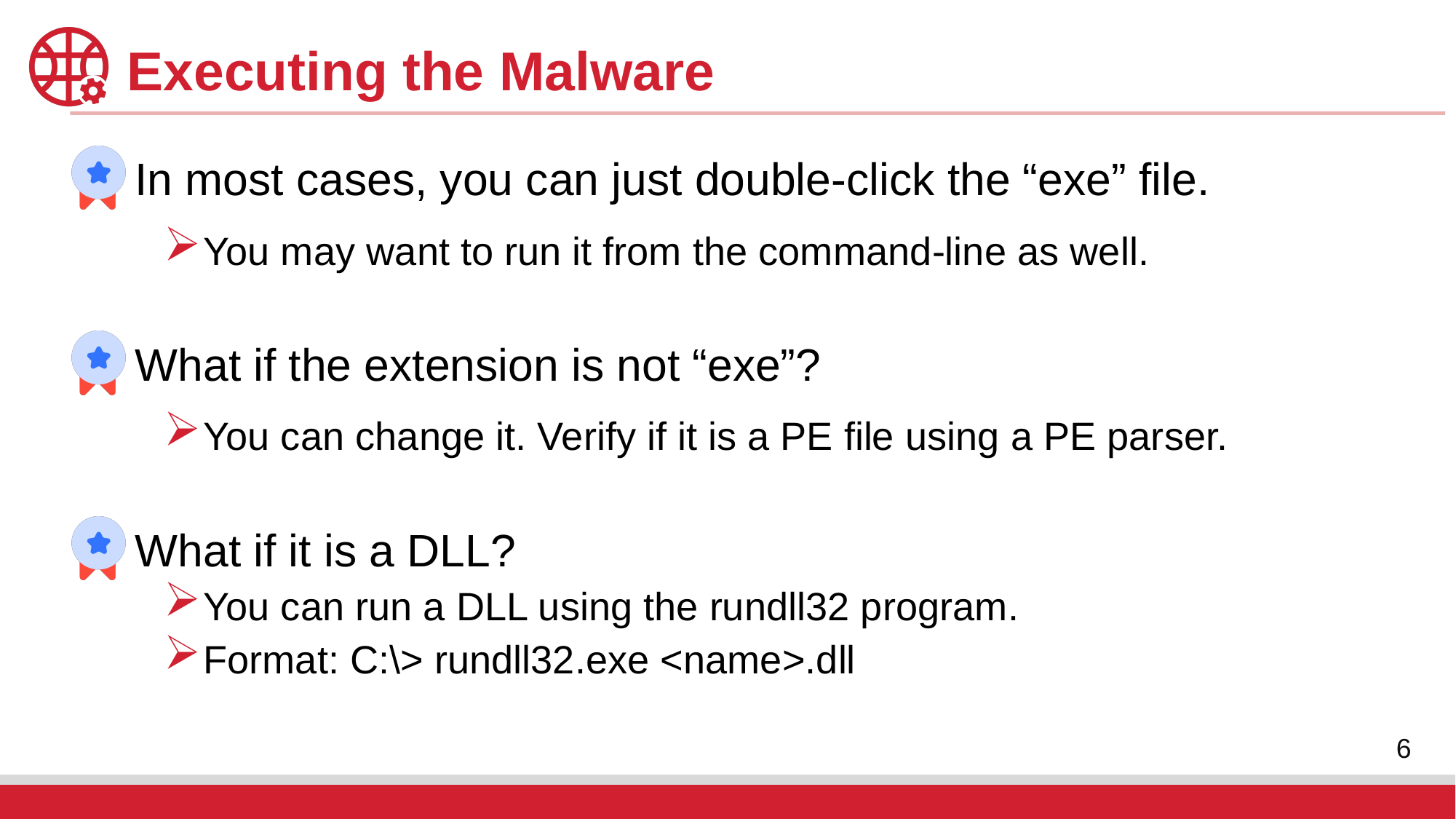

Executing the Malware
In most cases, you can just double-click the “exe” file.
You may want to run it from the command-line as well.
What if the extension is not “exe”?
You can change it. Verify if it is a PE file using a PE parser.
What if it is a DLL?
You can run a DLL using the rundll32 program.
Format: C:\> rundll32.exe <name>.dll